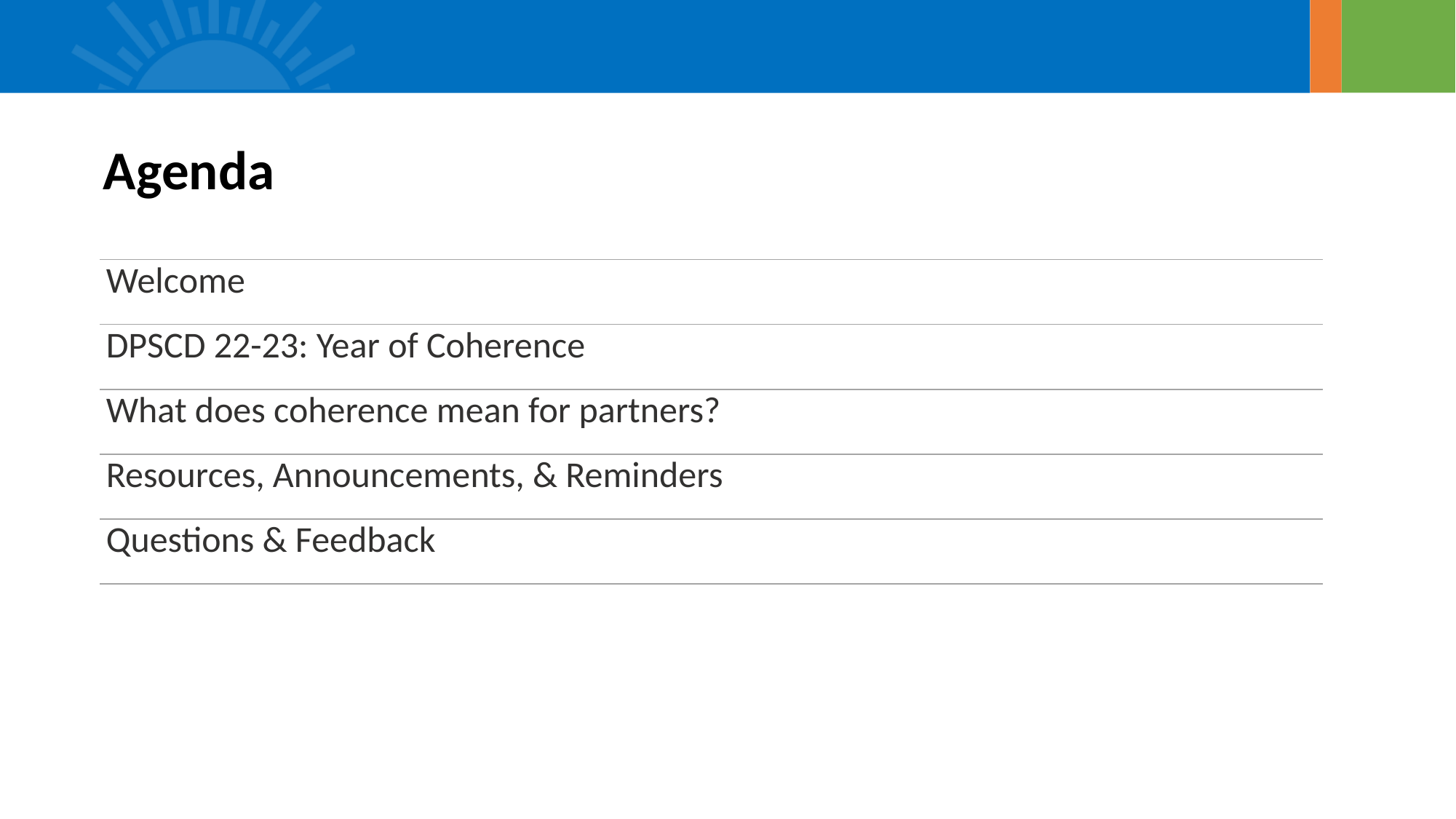

Agenda
| Welcome |  |
| --- | --- |
| DPSCD 22-23: Year of Coherence |  |
| What does coherence mean for partners? |  |
| Resources, Announcements, & Reminders |  |
| --- | --- |
| Questions & Feedback |  |